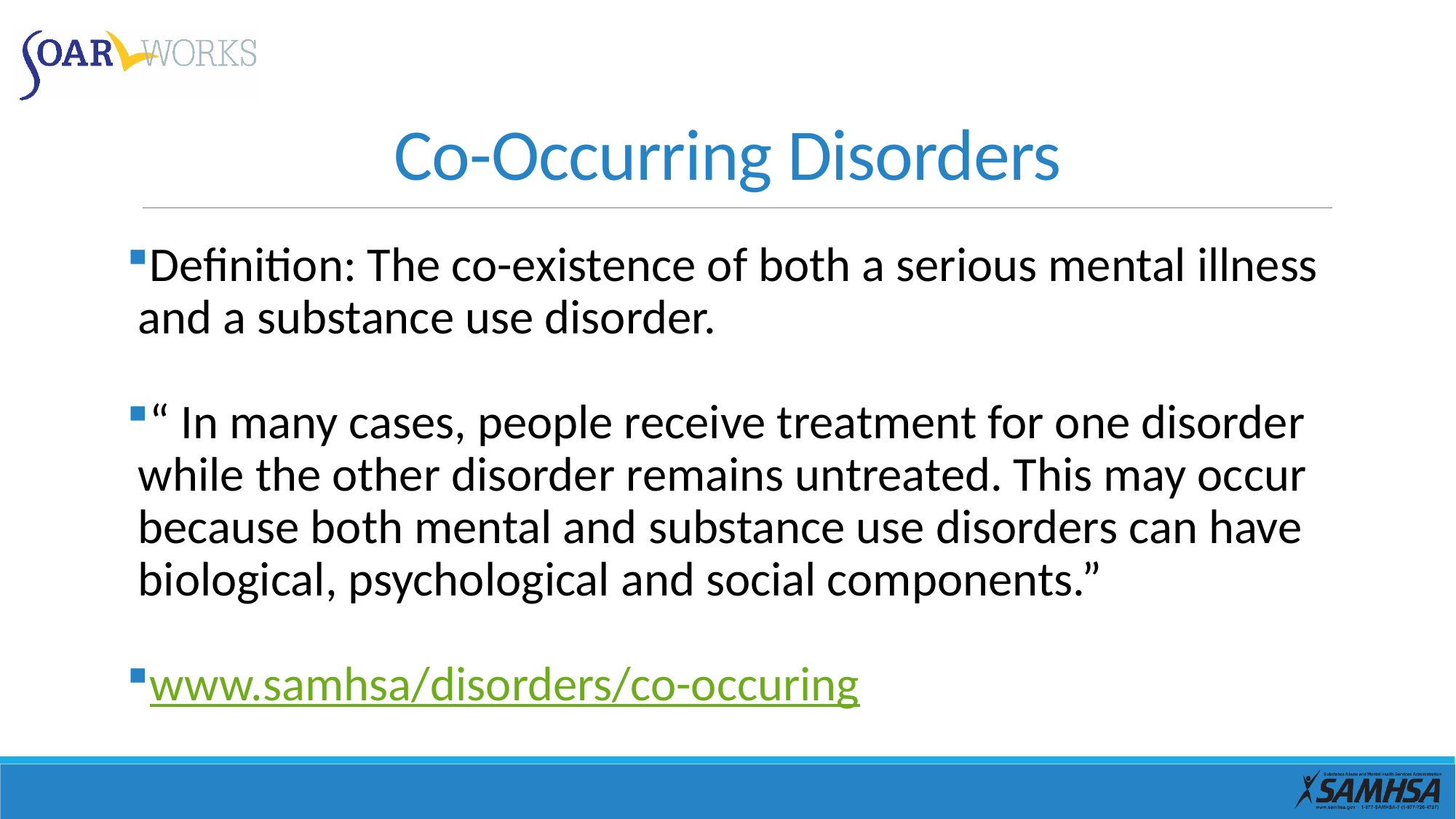

# Co-Occurring Disorders
Definition: The co-existence of both a serious mental illness and a substance use disorder.

“ In many cases, people receive treatment for one disorder while the other disorder remains untreated. This may occur because both mental and substance use disorders can have biological, psychological and social components.”

www.samhsa/disorders/co-occuring